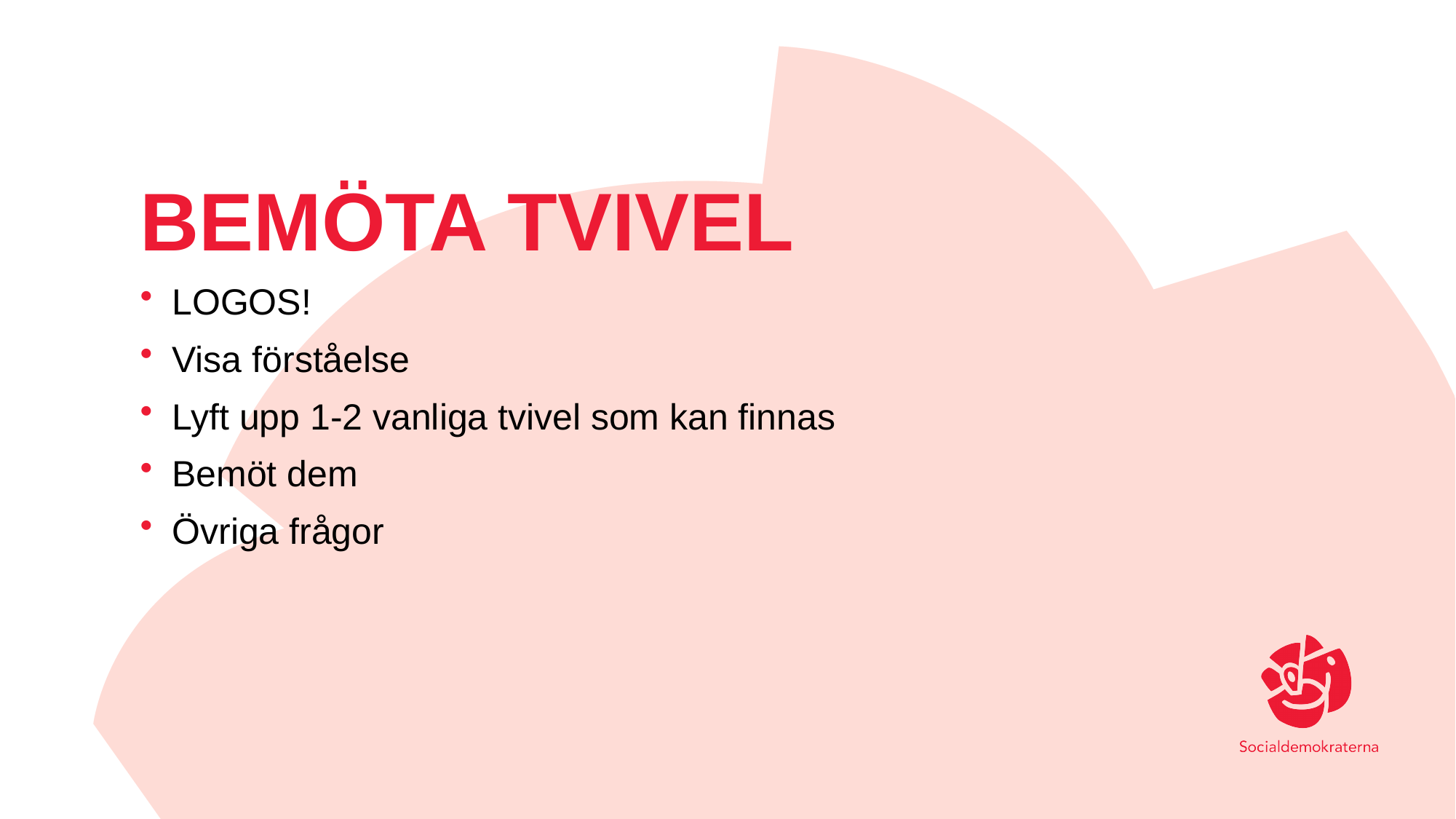

# Bemöta tvivel
LOGOS!
Visa förståelse
Lyft upp 1-2 vanliga tvivel som kan finnas
Bemöt dem
Övriga frågor